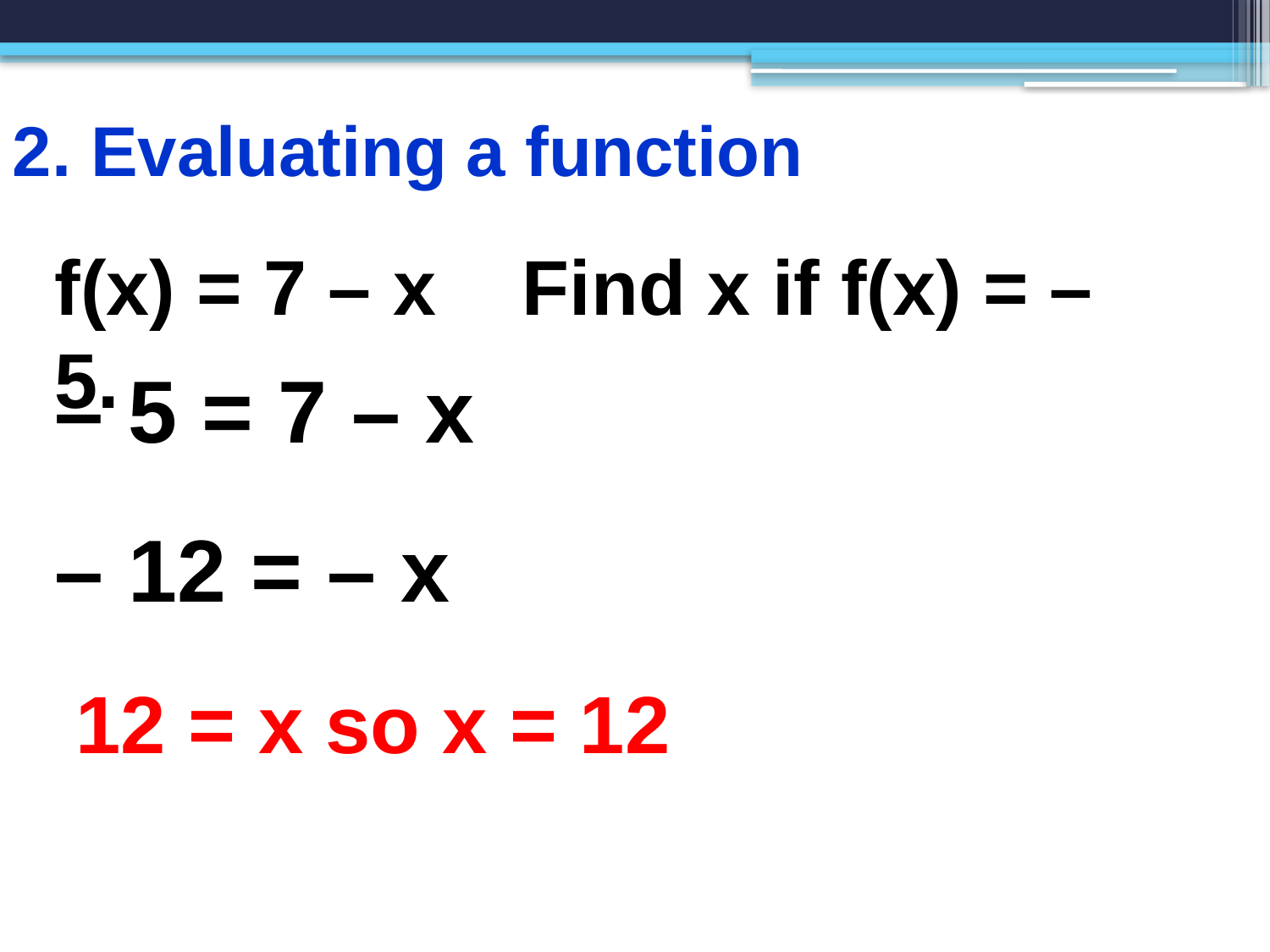

# 2. Evaluating a function
f(x) = 7 – x    Find x if f(x) = – 5.
– 5 = 7 – x
– 12 = – x
12 = x so x = 12